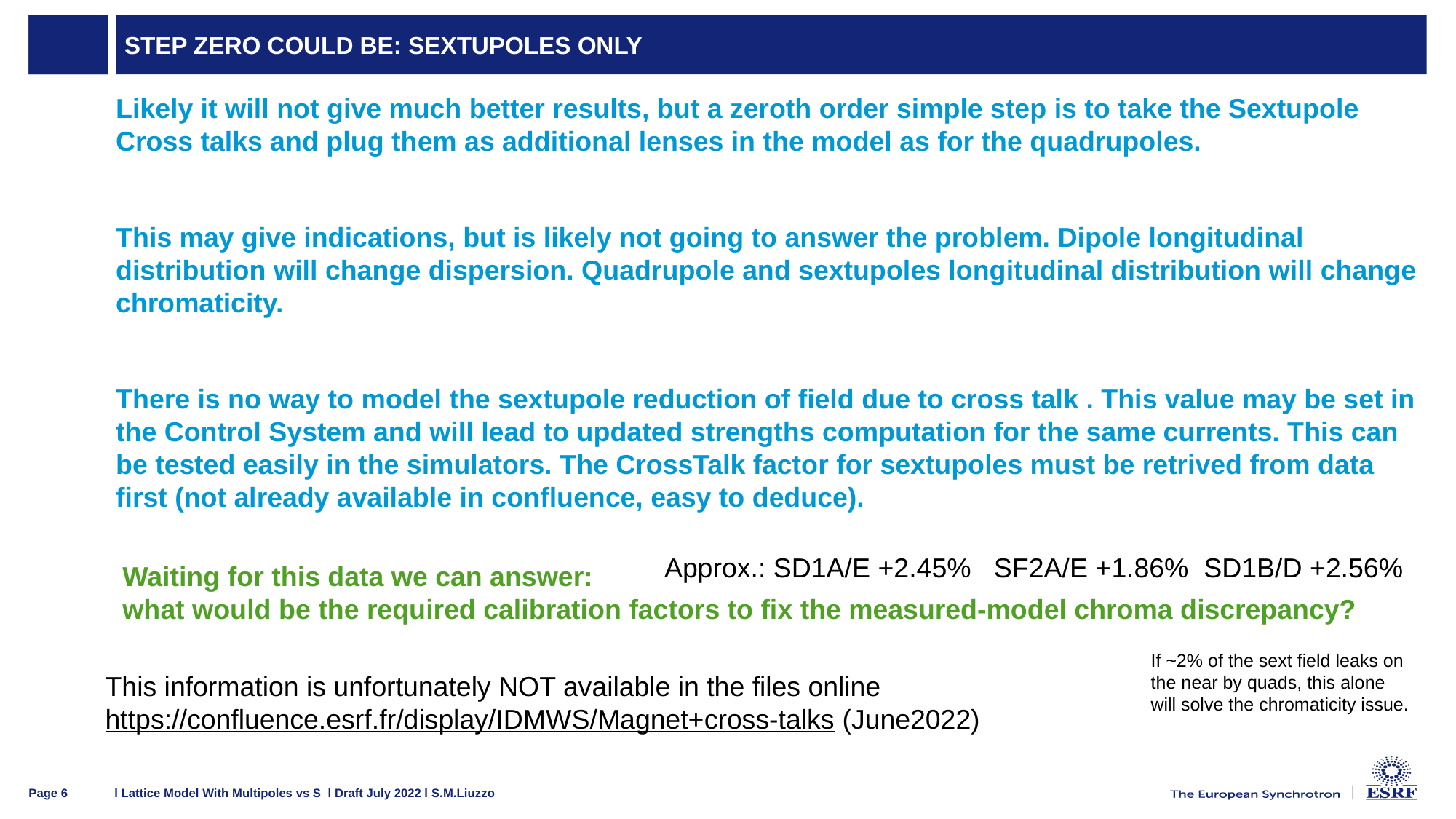

# Step zero could be: sextupoles only
Likely it will not give much better results, but a zeroth order simple step is to take the Sextupole Cross talks and plug them as additional lenses in the model as for the quadrupoles.

This may give indications, but is likely not going to answer the problem. Dipole longitudinal distribution will change dispersion. Quadrupole and sextupoles longitudinal distribution will change chromaticity.

There is no way to model the sextupole reduction of field due to cross talk . This value may be set in the Control System and will lead to updated strengths computation for the same currents. This can be tested easily in the simulators. The CrossTalk factor for sextupoles must be retrived from data first (not already available in confluence, easy to deduce).

Approx.: SD1A/E +2.45%   SF2A/E +1.86%  SD1B/D +2.56%

Waiting for this data we can answer:
what would be the required calibration factors to fix the measured-model chroma discrepancy?
If ~2% of the sext field leaks on the near by quads, this alone will solve the chromaticity issue.
This information is unfortunately NOT available in the files online https://confluence.esrf.fr/display/IDMWS/Magnet+cross-talks (June2022)
l Lattice Model With Multipoles vs S  l Draft July 2022 l S.M.Liuzzo
Page 6